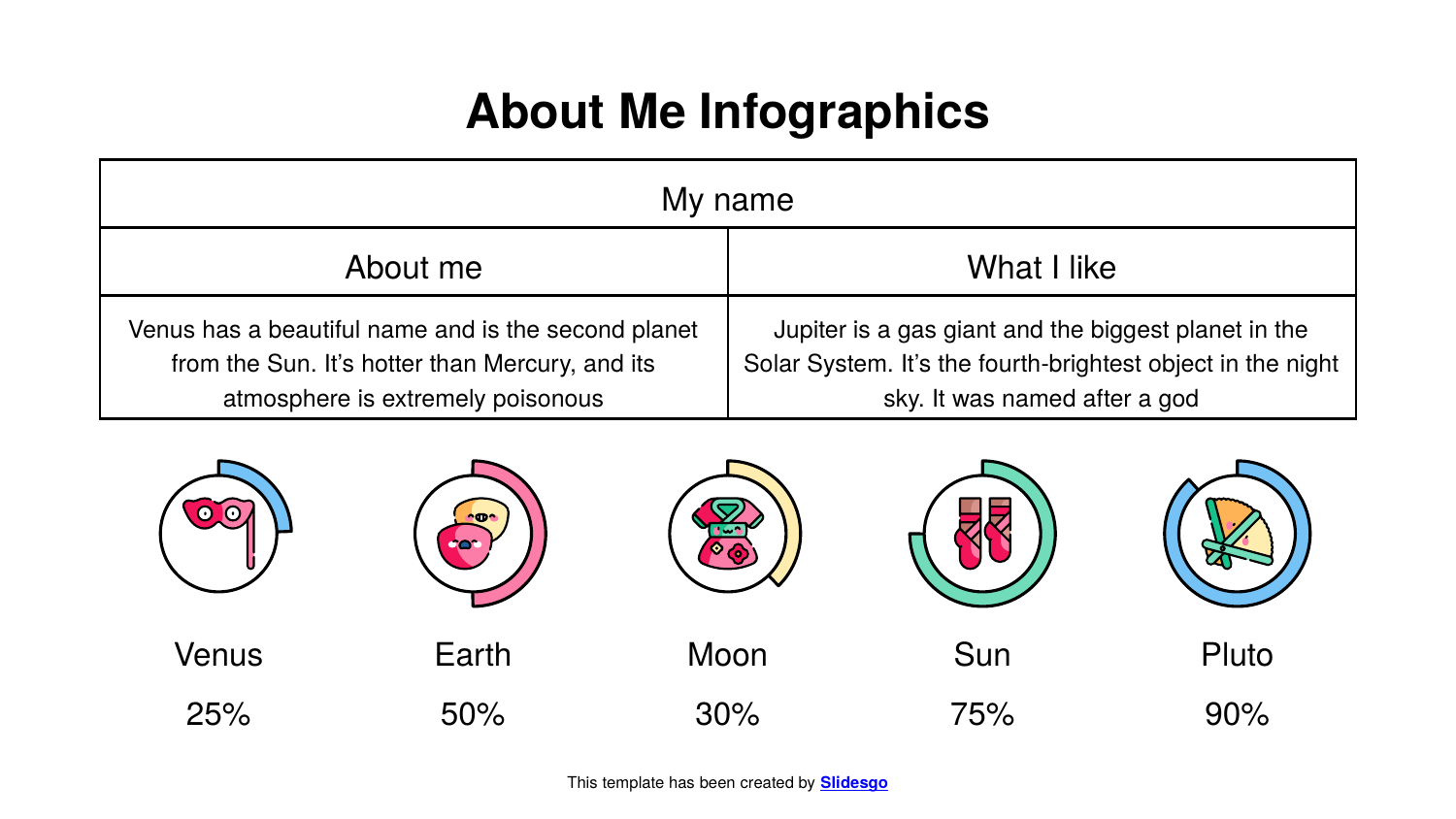

# About Me Infographics
| My name |  |
| --- | --- |
| About me | What I like |
| Venus has a beautiful name and is the second planet from the Sun. It’s hotter than Mercury, and its atmosphere is extremely poisonous | Jupiter is a gas giant and the biggest planet in the Solar System. It’s the fourth-brightest object in the night sky. It was named after a god |

Venus
Earth
Moon
Sun
Pluto
25%
50%
30%
75%
90%
This template has been created by Slidesgo